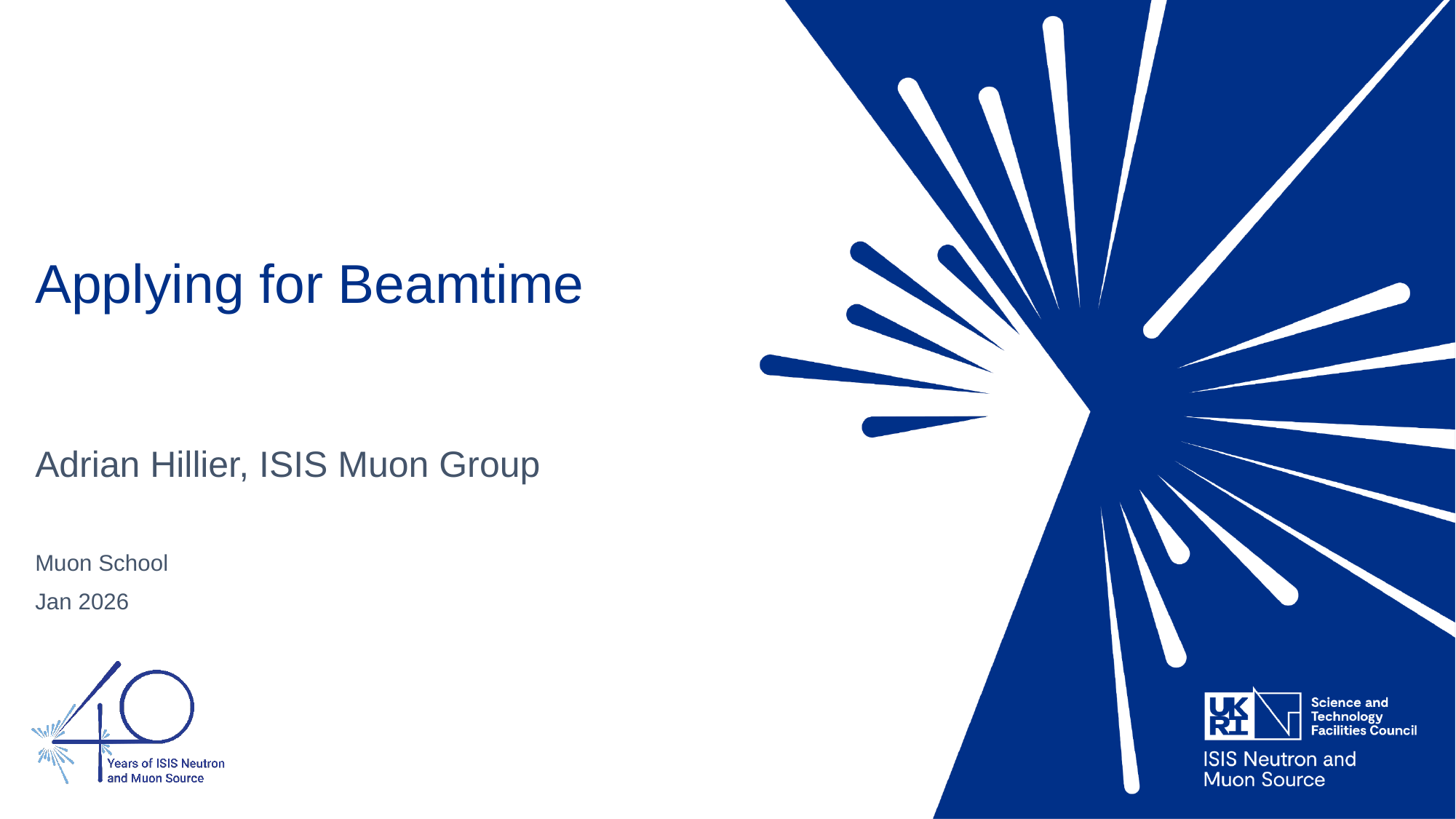

# Applying for Beamtime
Adrian Hillier, ISIS Muon Group

Muon School
Jan 2026